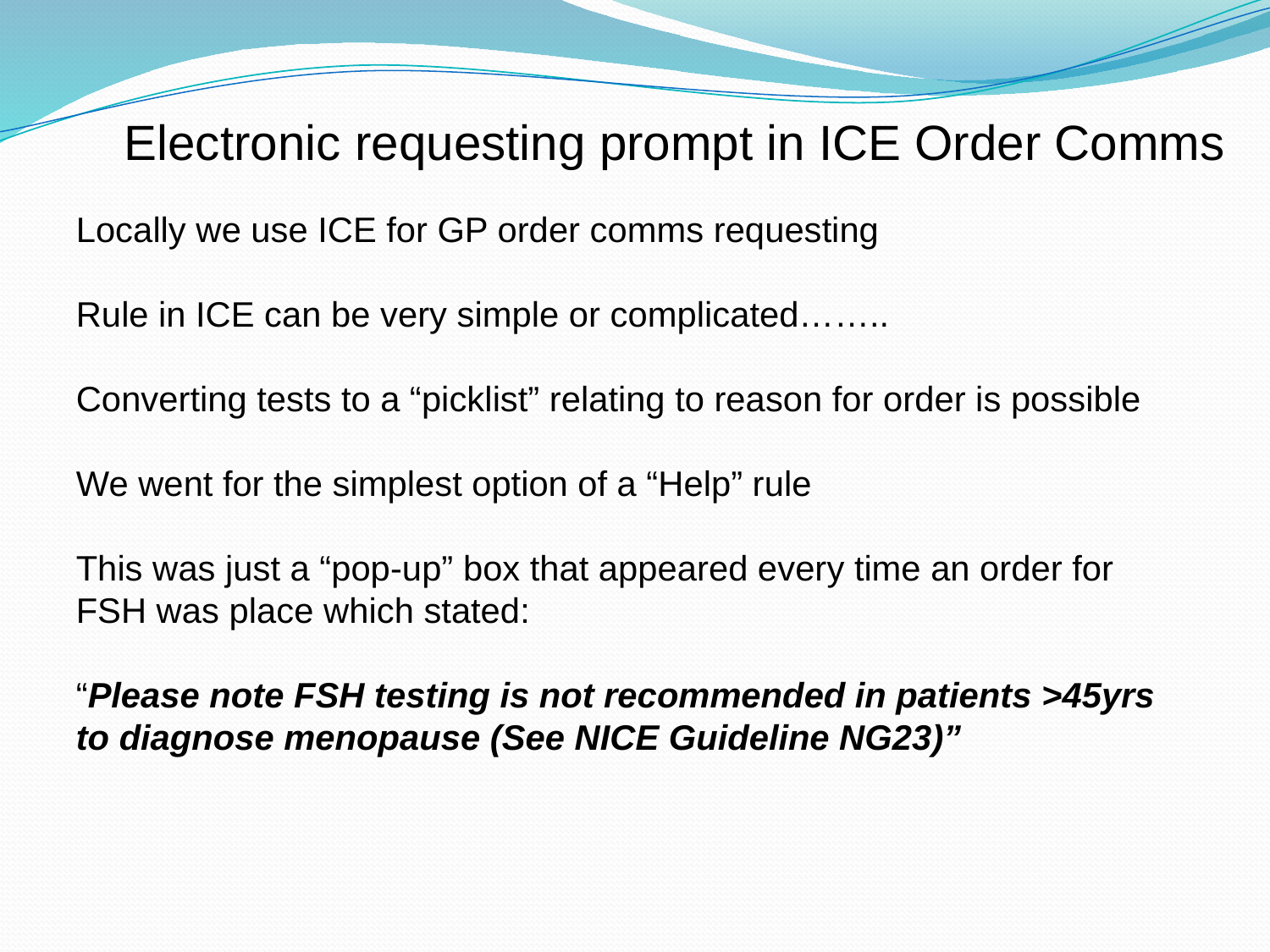

Electronic requesting prompt in ICE Order Comms
Locally we use ICE for GP order comms requesting

Rule in ICE can be very simple or complicated……..

Converting tests to a “picklist” relating to reason for order is possible

We went for the simplest option of a “Help” rule

This was just a “pop-up” box that appeared every time an order for FSH was place which stated:

“Please note FSH testing is not recommended in patients >45yrs to diagnose menopause (See NICE Guideline NG23)”